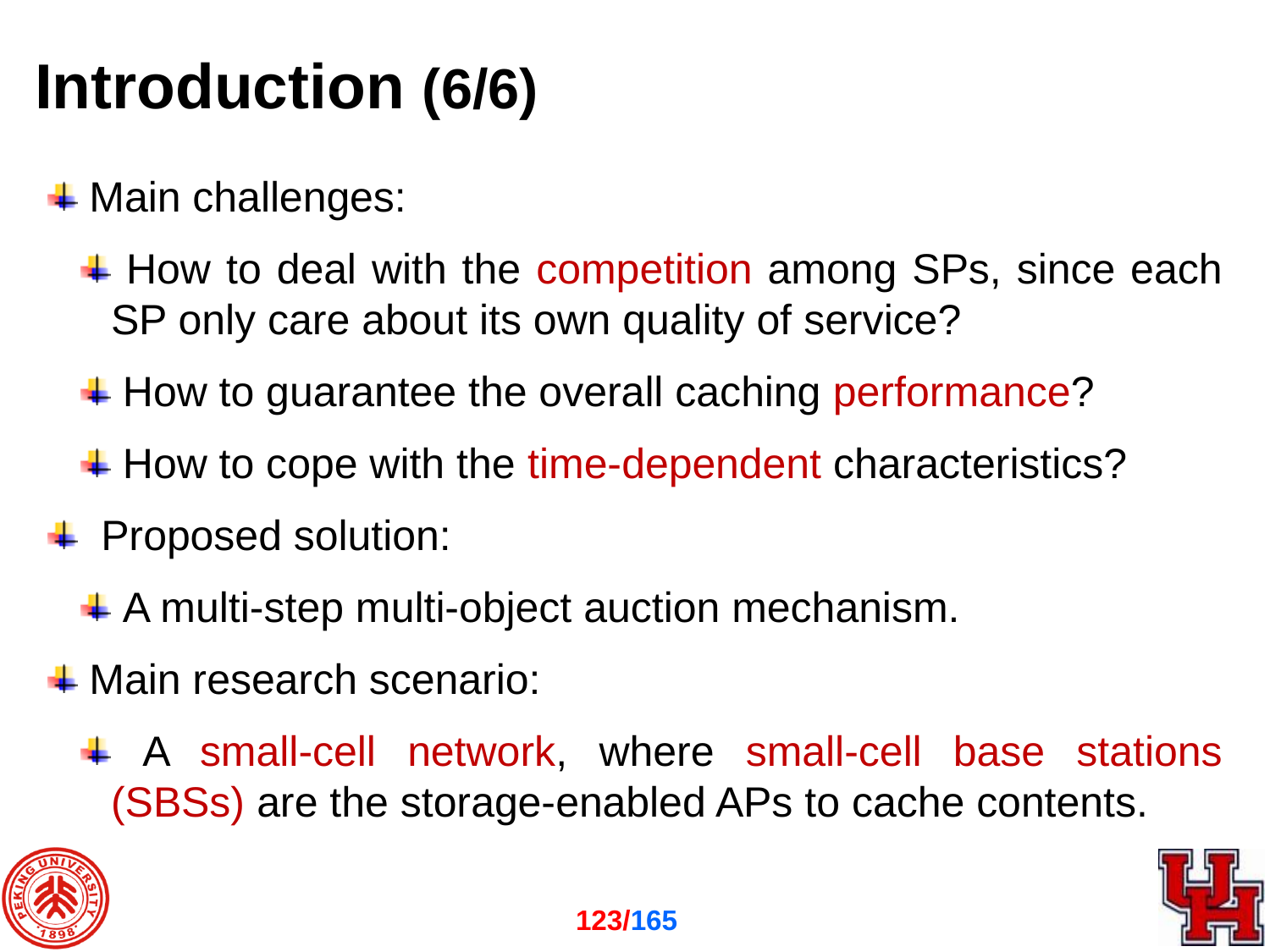

Introduction (6/6)
 Main challenges:
 How to deal with the competition among SPs, since each SP only care about its own quality of service?
 How to guarantee the overall caching performance?
 How to cope with the time-dependent characteristics?
  Proposed solution:
 A multi-step multi-object auction mechanism.
 Main research scenario:
 A small-cell network, where small-cell base stations (SBSs) are the storage-enabled APs to cache contents.